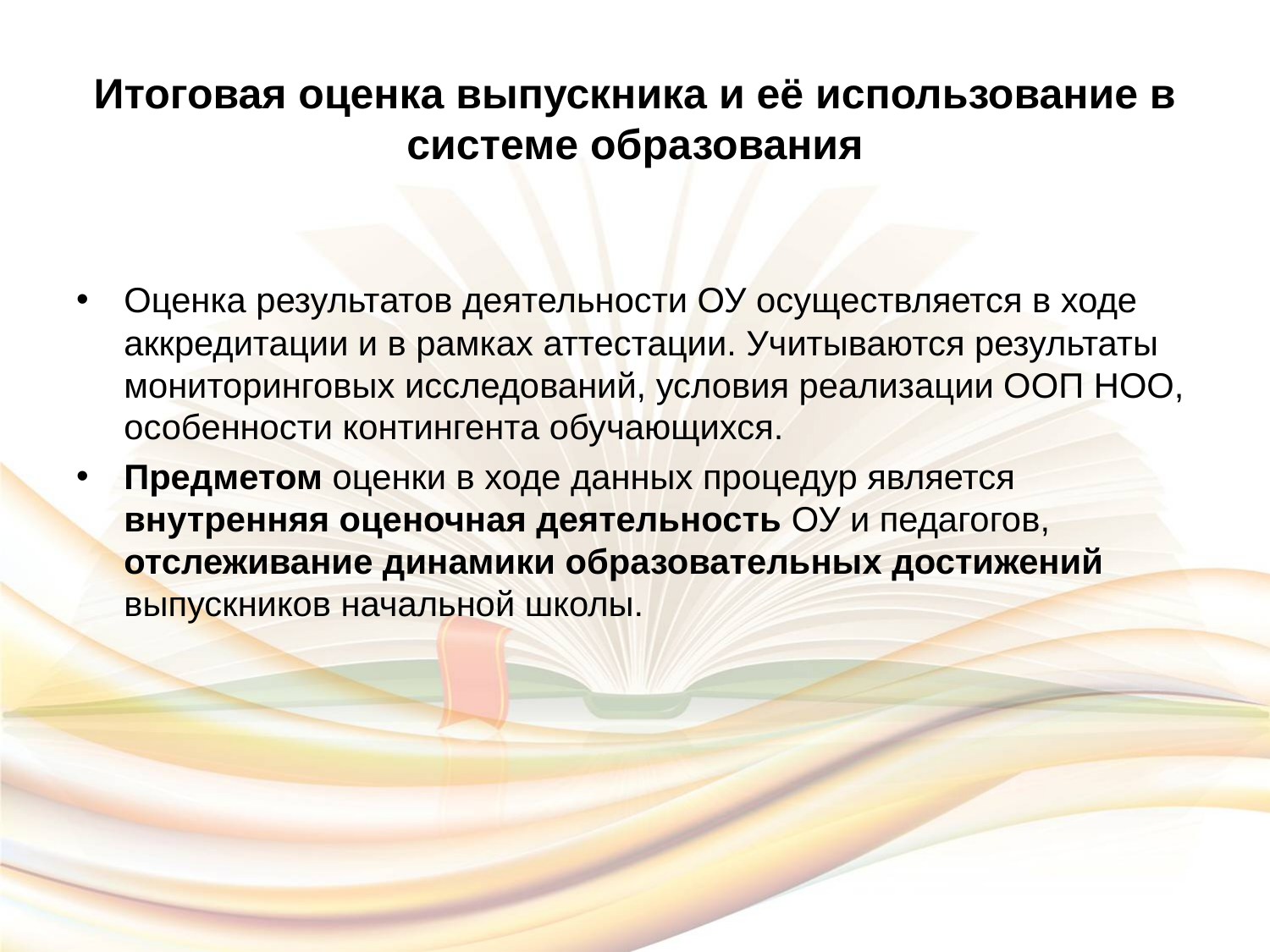

# Итоговая оценка выпускника и её использование в системе образования

Оценка результатов деятельности ОУ осуществляется в ходе аккредитации и в рамках аттестации. Учитываются результаты мониторинговых исследований, условия реализации ООП НОО, особенности контингента обучающихся.
Предметом оценки в ходе данных процедур является внутренняя оценочная деятельность ОУ и педагогов, отслеживание динамики образовательных достижений выпускников начальной школы.